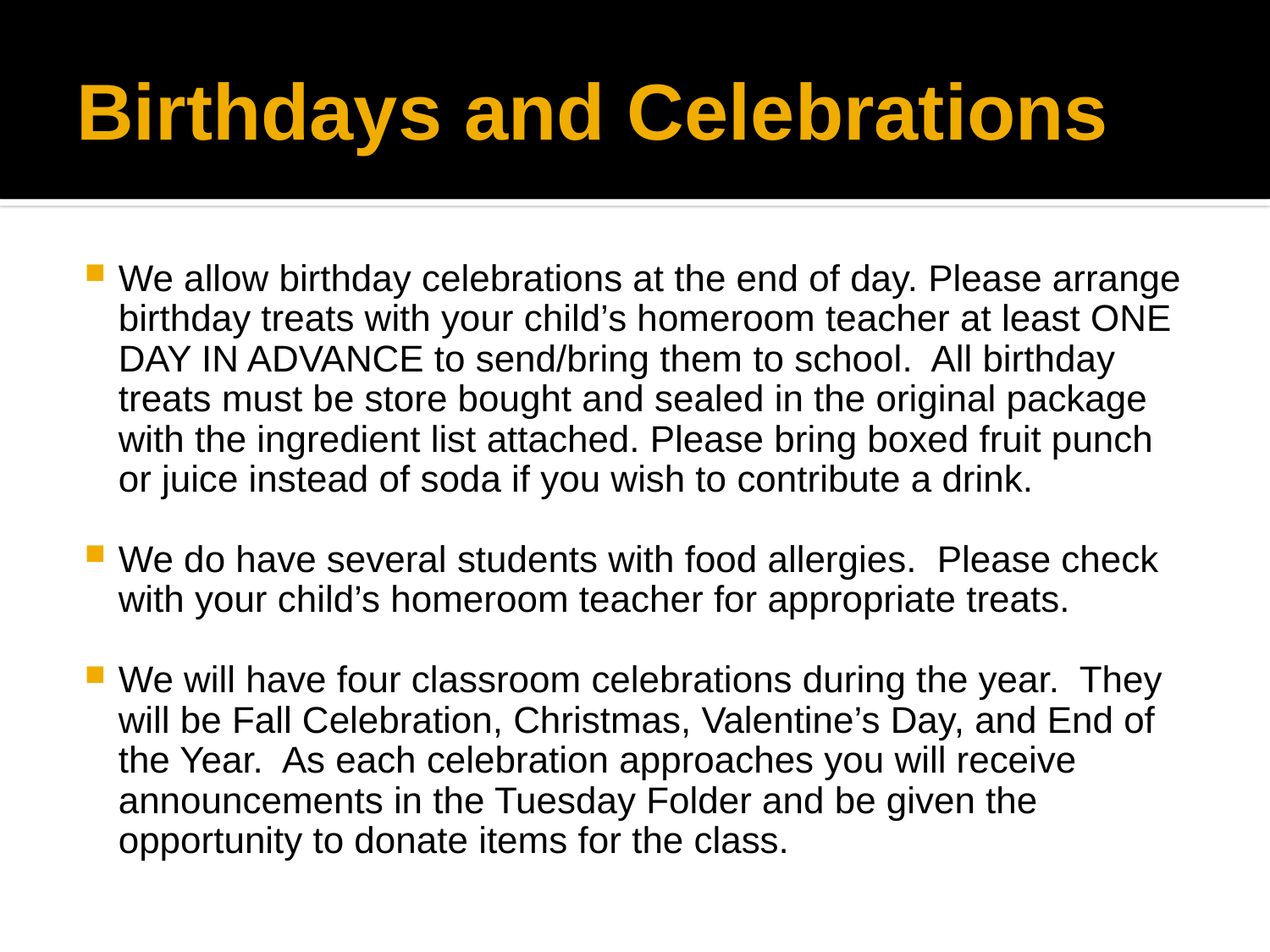

# Birthdays and Celebrations
We allow birthday celebrations at the end of day. Please arrange birthday treats with your child’s homeroom teacher at least ONE DAY IN ADVANCE to send/bring them to school.  All birthday treats must be store bought and sealed in the original package with the ingredient list attached. Please bring boxed fruit punch or juice instead of soda if you wish to contribute a drink.

We do have several students with food allergies.  Please check with your child’s homeroom teacher for appropriate treats.

We will have four classroom celebrations during the year.  They will be Fall Celebration, Christmas, Valentine’s Day, and End of the Year.  As each celebration approaches you will receive announcements in the Tuesday Folder and be given the  opportunity to donate items for the class.